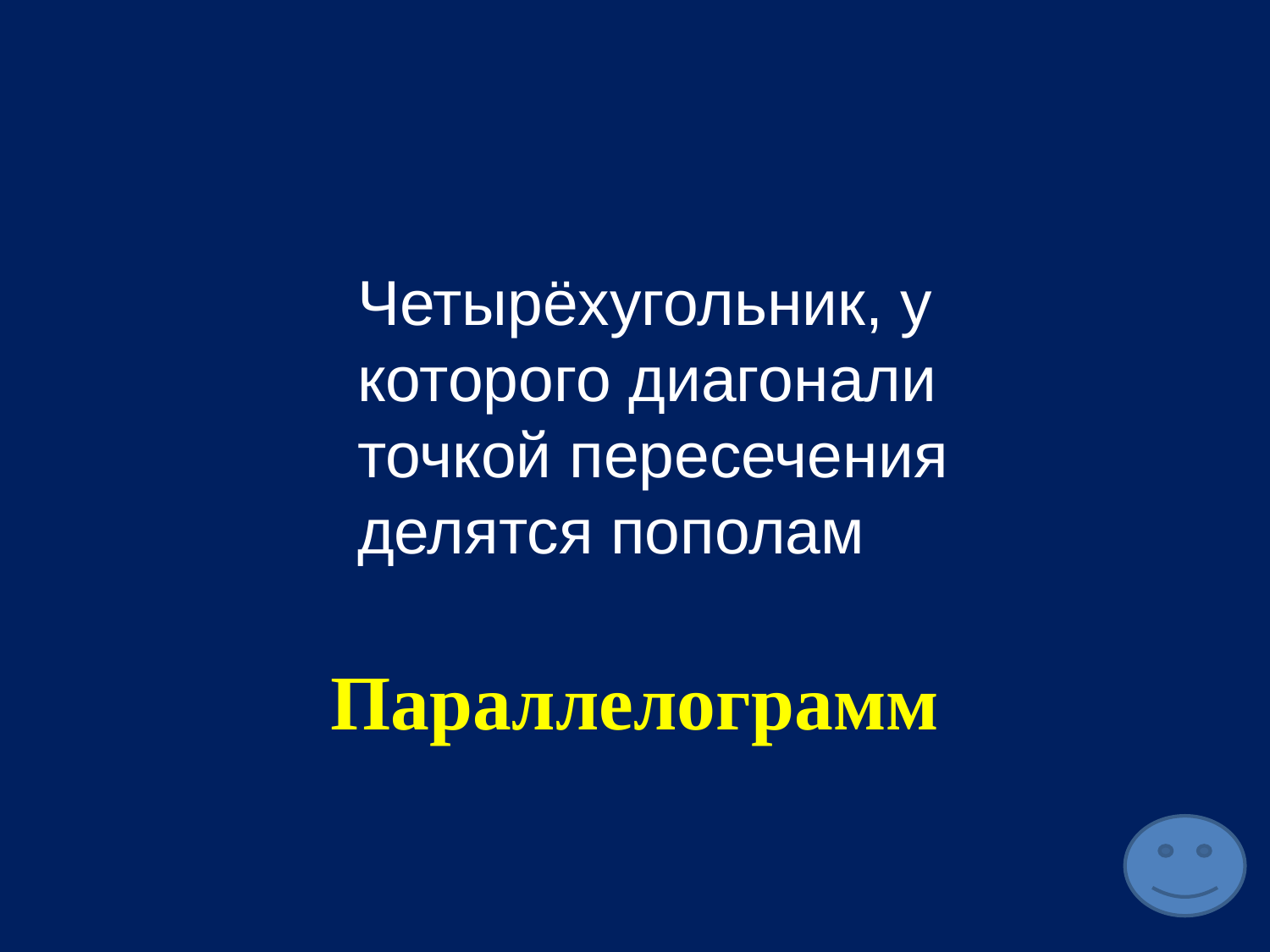

Четырёхугольник, у которого диагонали точкой пересечения делятся пополам
Параллелограмм